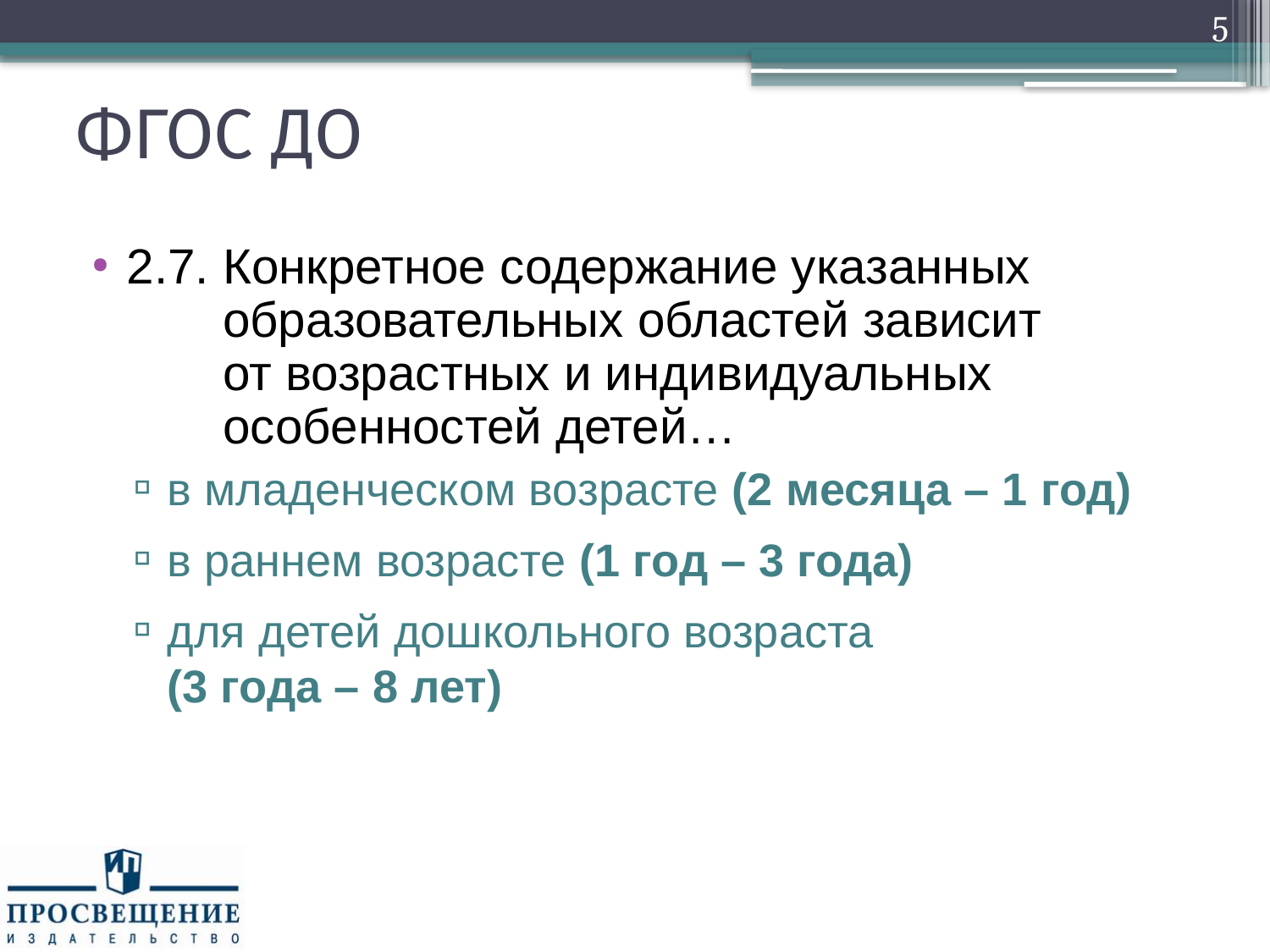

5
# ФГОС ДО
2.7. Конкретное содержание указанных
       образовательных областей зависит
       от возрастных и индивидуальных
       особенностей детей…
в младенческом возрасте (2 месяца – 1 год)
в раннем возрасте (1 год – 3 года)
для детей дошкольного возраста
(3 года – 8 лет)